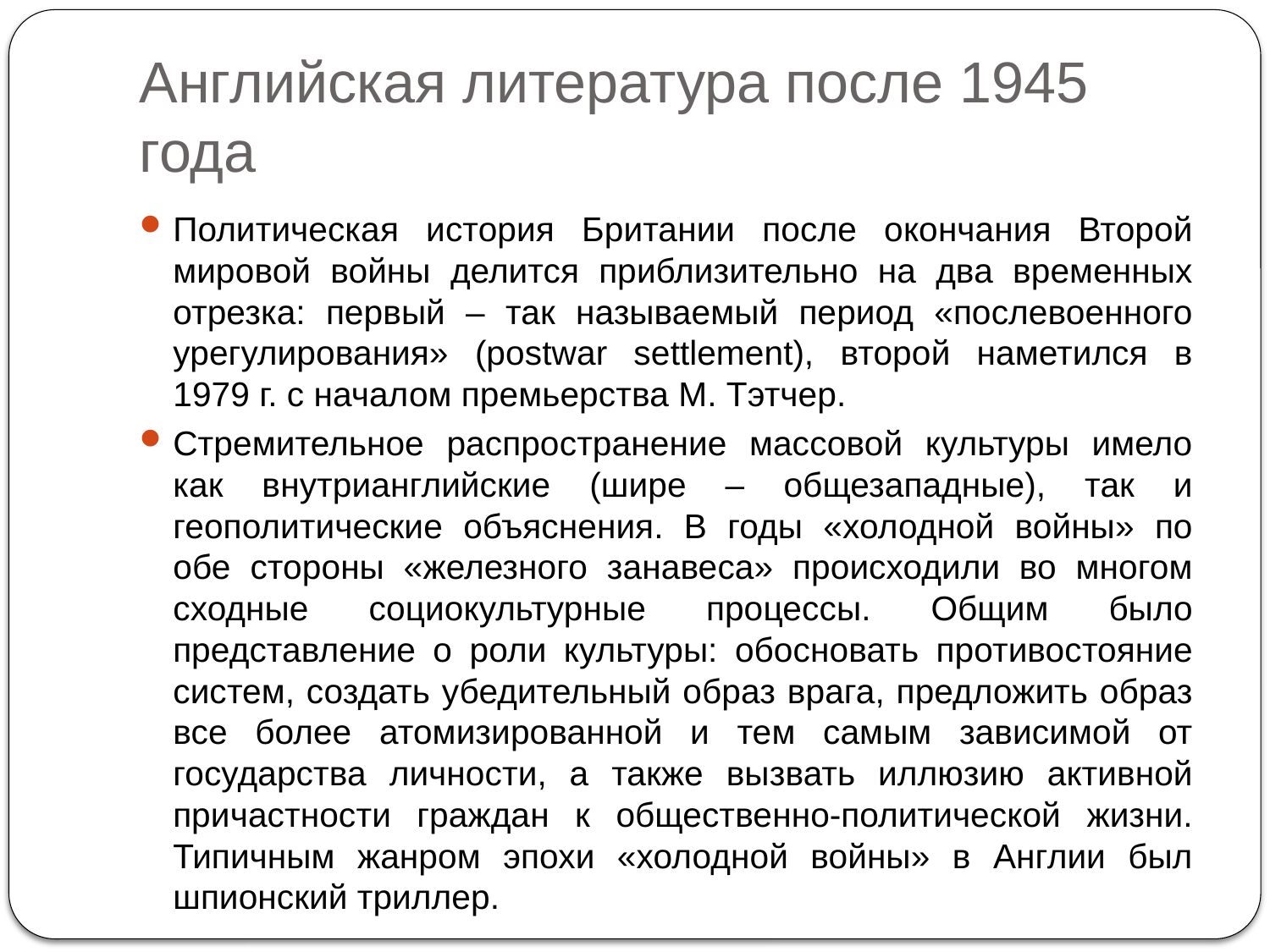

# Английская литература после 1945 года
Политическая история Британии после окончания Второй мировой войны делится приблизительно на два временных отрезка: первый – так называемый период «послевоенного урегулирования» (postwar settlement), второй наметился в 1979 г. с началом премьерства М. Тэтчер.
Стремительное распространение массовой культуры имело как внутрианглийские (шире – общезападные), так и геополитические объяснения. В годы «холодной войны» по обе стороны «железного занавеса» происходили во многом сходные социокультурные процессы. Общим было представление о роли культуры: обосновать противостояние систем, создать убедительный образ врага, предложить образ все более атомизированной и тем самым зависимой от государства личности, а также вызвать иллюзию активной причастности граждан к общественно-политической жизни. Типичным жанром эпохи «холодной войны» в Англии был шпионский триллер.